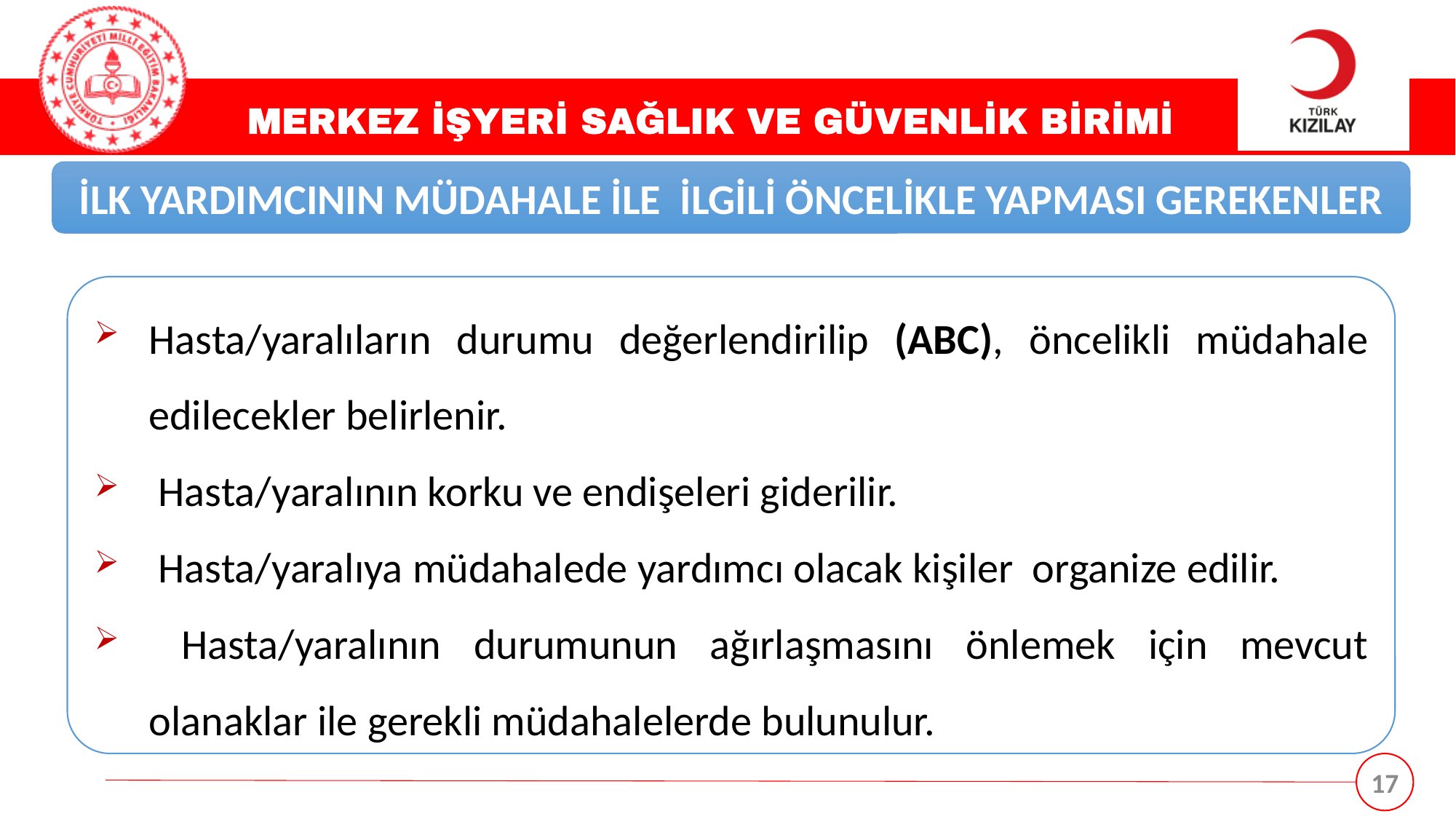

İLK YARDIMCININ MÜDAHALE İLE  İLGİLİ ÖNCELİKLE YAPMASI GEREKENLER
Hasta/yaralıların durumu değerlendirilip (ABC), öncelikli müdahale edilecekler belirlenir.
 Hasta/yaralının korku ve endişeleri giderilir.
 Hasta/yaralıya müdahalede yardımcı olacak kişiler  organize edilir.
 Hasta/yaralının durumunun ağırlaşmasını önlemek için mevcut olanaklar ile gerekli müdahalelerde bulunulur.
17